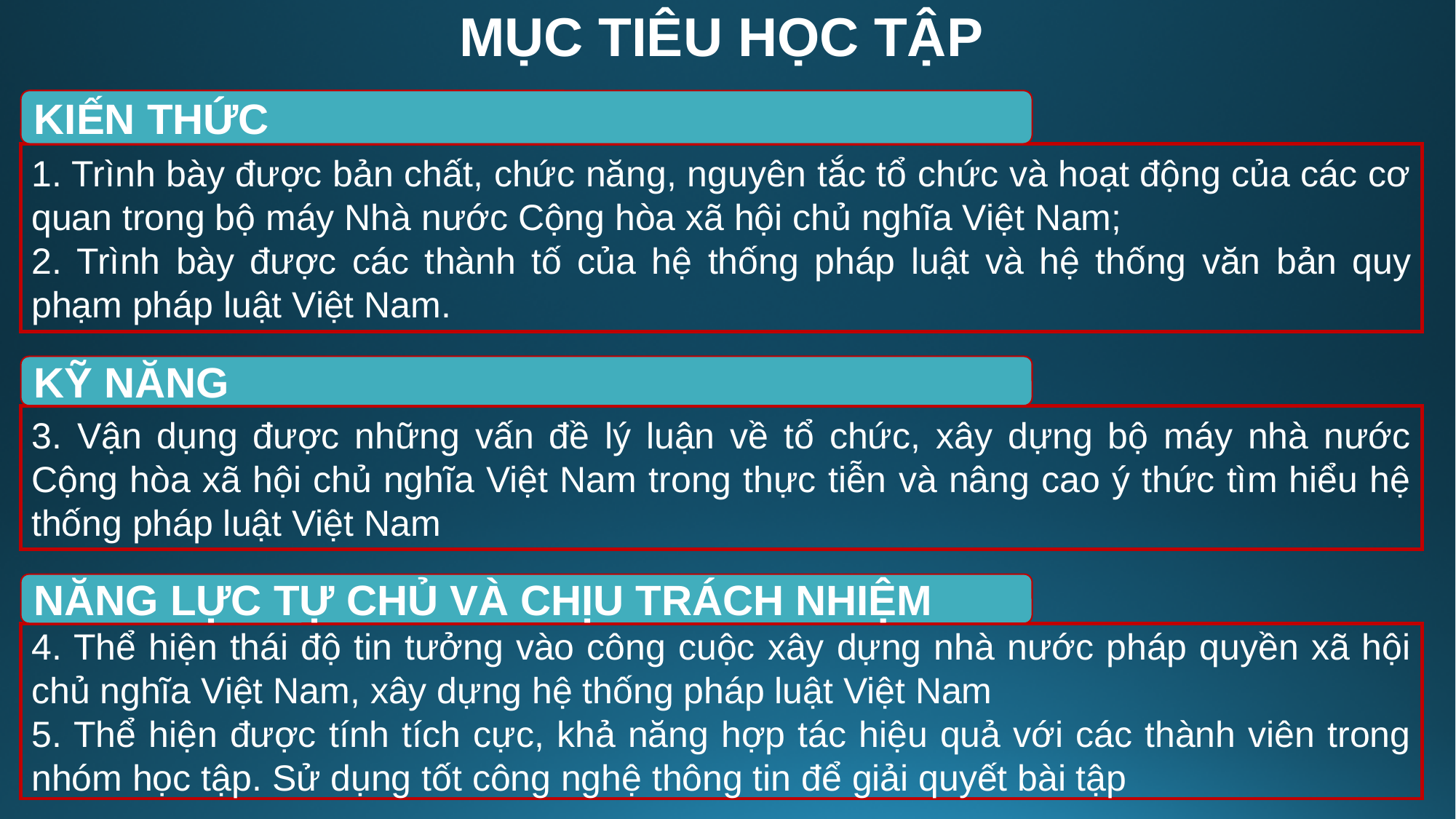

# MỤC TIÊU HỌC TẬP
KIẾN THỨC
1. Trình bày được bản chất, chức năng, nguyên tắc tổ chức và hoạt động của các cơ quan trong bộ máy Nhà nước Cộng hòa xã hội chủ nghĩa Việt Nam;
2. Trình bày được các thành tố của hệ thống pháp luật và hệ thống văn bản quy phạm pháp luật Việt Nam.
KỸ NĂNG
3. Vận dụng được những vấn đề lý luận về tổ chức, xây dựng bộ máy nhà nước Cộng hòa xã hội chủ nghĩa Việt Nam trong thực tiễn và nâng cao ý thức tìm hiểu hệ thống pháp luật Việt Nam
NĂNG LỰC TỰ CHỦ VÀ CHỊU TRÁCH NHIỆM
4. Thể hiện thái độ tin tưởng vào công cuộc xây dựng nhà nước pháp quyền xã hội chủ nghĩa Việt Nam, xây dựng hệ thống pháp luật Việt Nam
5. Thể hiện được tính tích cực, khả năng hợp tác hiệu quả với các thành viên trong nhóm học tập. Sử dụng tốt công nghệ thông tin để giải quyết bài tập